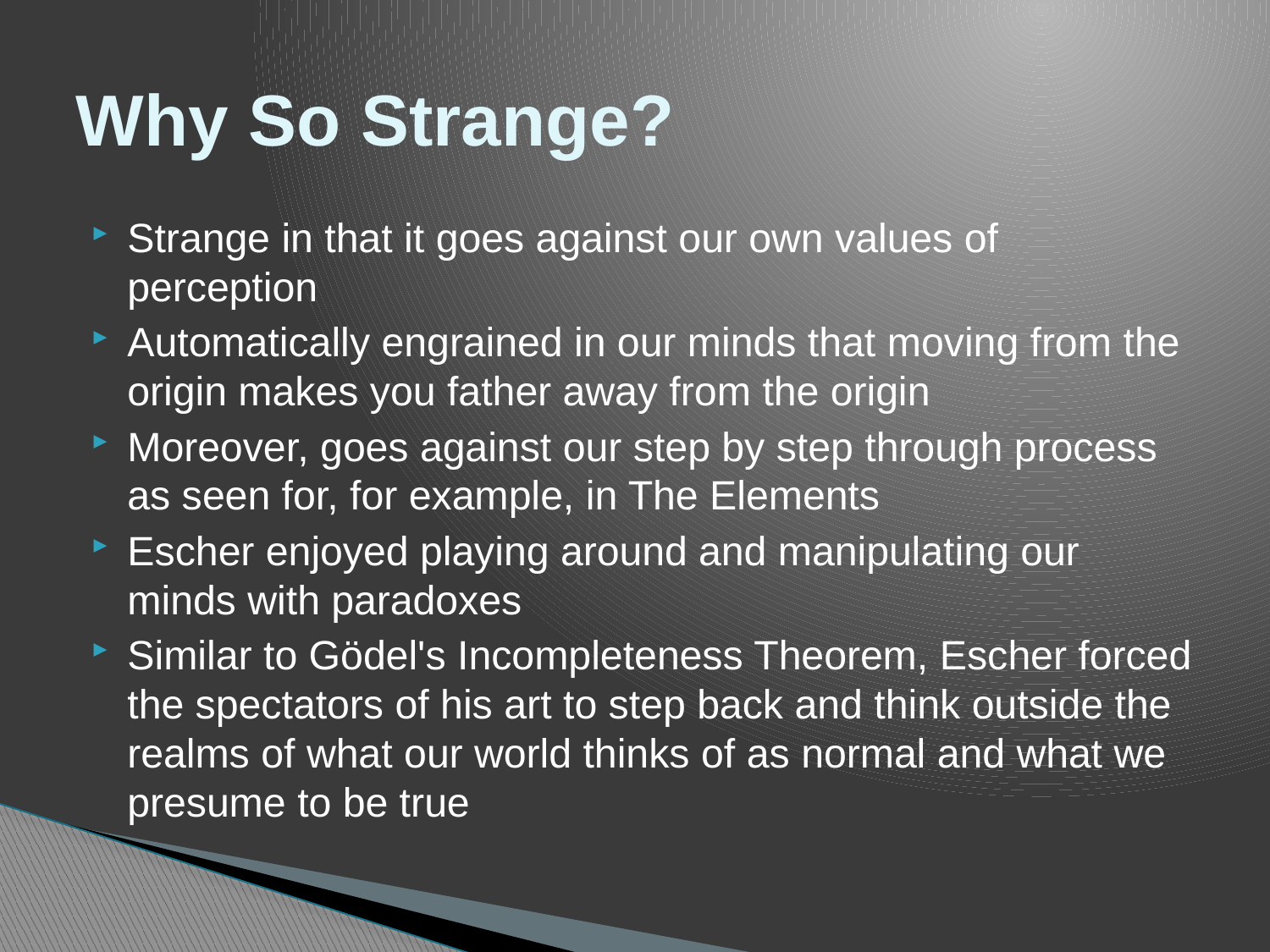

# Why So Strange?
Strange in that it goes against our own values of perception
Automatically engrained in our minds that moving from the origin makes you father away from the origin
Moreover, goes against our step by step through process as seen for, for example, in The Elements
Escher enjoyed playing around and manipulating our minds with paradoxes
Similar to Gödel's Incompleteness Theorem, Escher forced the spectators of his art to step back and think outside the realms of what our world thinks of as normal and what we presume to be true